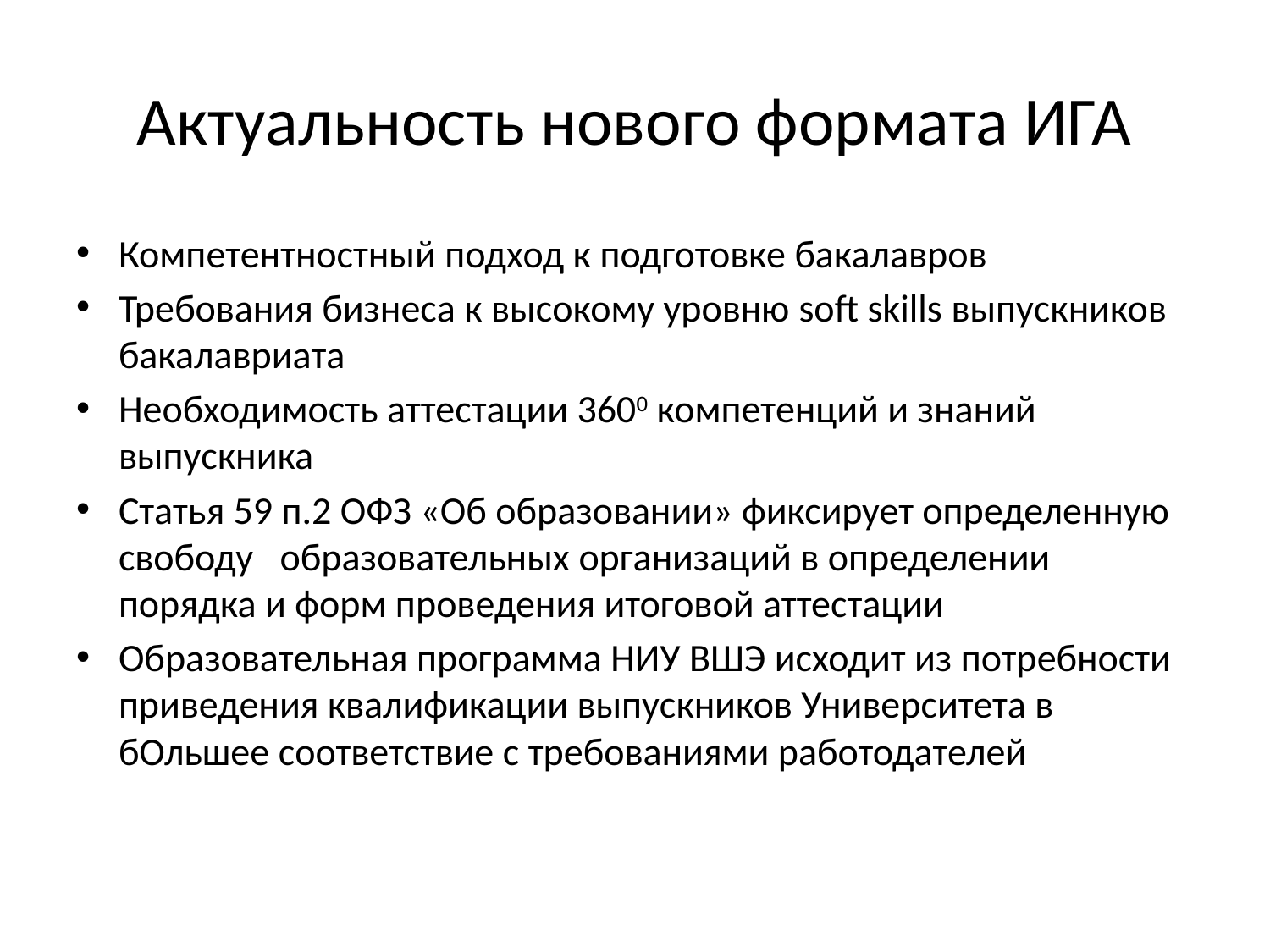

# Актуальность нового формата ИГА
Компетентностный подход к подготовке бакалавров
Требования бизнеса к высокому уровню soft skills выпускников бакалавриата
Необходимость аттестации 3600 компетенций и знаний выпускника
Статья 59 п.2 ОФЗ «Об образовании» фиксирует определенную свободу   образовательных организаций в определении порядка и форм проведения итоговой аттестации
Образовательная программа НИУ ВШЭ исходит из потребности приведения квалификации выпускников Университета в бОльшее соответствие с требованиями работодателей